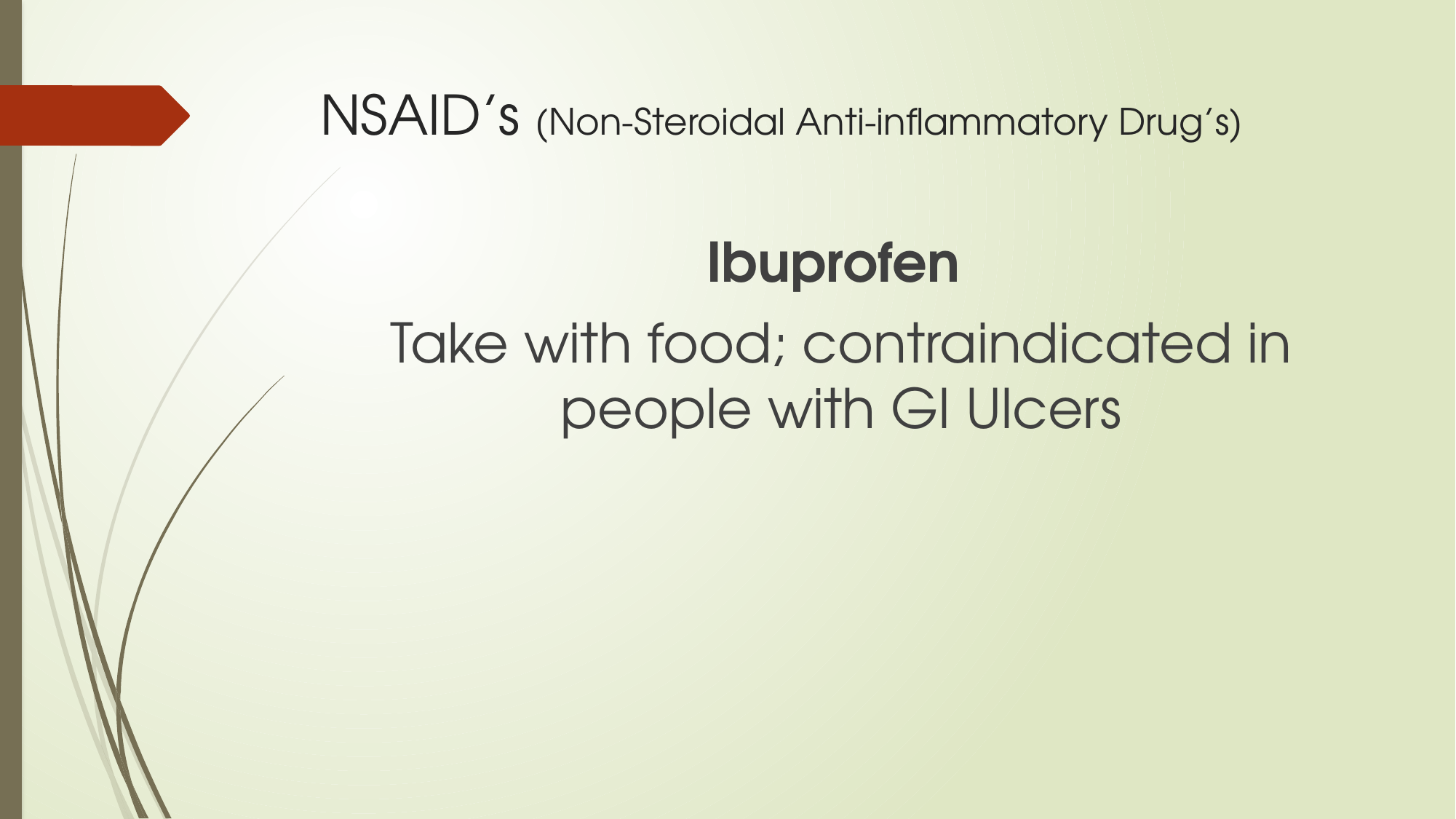

# NSAID’s (Non-Steroidal Anti-inflammatory Drug’s)

Ibuprofen
Take with food; contraindicated in people with GI Ulcers